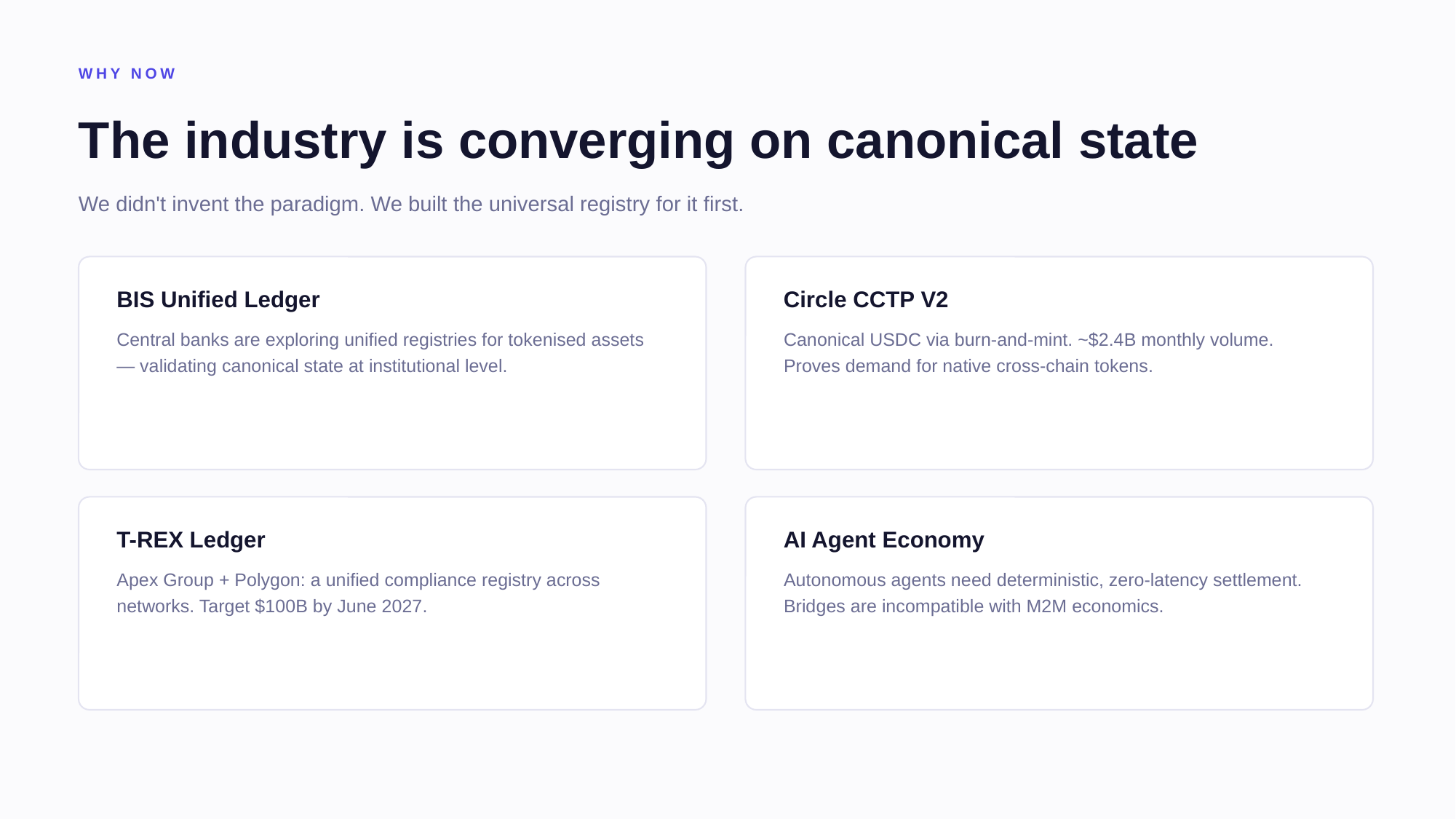

WHY NOW
The industry is converging on canonical state
We didn't invent the paradigm. We built the universal registry for it first.

BIS Unified Ledger
Circle CCTP V2
Central banks are exploring unified registries for tokenised assets — validating canonical state at institutional level.
Canonical USDC via burn-and-mint. ~$2.4B monthly volume. Proves demand for native cross-chain tokens.

T-REX Ledger
AI Agent Economy
Apex Group + Polygon: a unified compliance registry across networks. Target $100B by June 2027.
Autonomous agents need deterministic, zero-latency settlement. Bridges are incompatible with M2M economics.